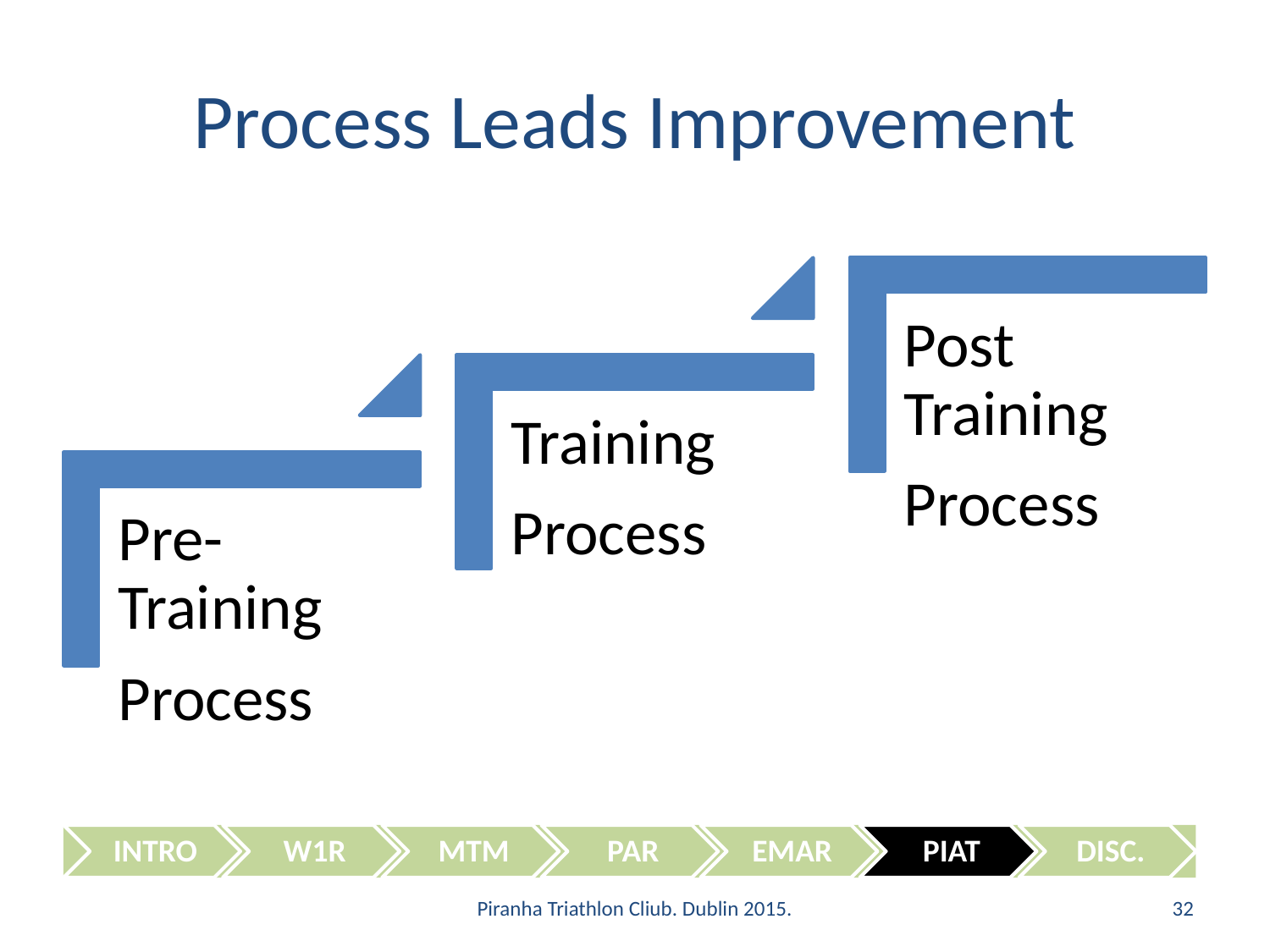

# Process Leads Improvement
Pre-Training
Process
Training
Process
Post Training
Process
INTRO
W1R
MTM
PAR
EMAR
PIAT
DISC.
Piranha Triathlon Cliub. Dublin 2015.
32